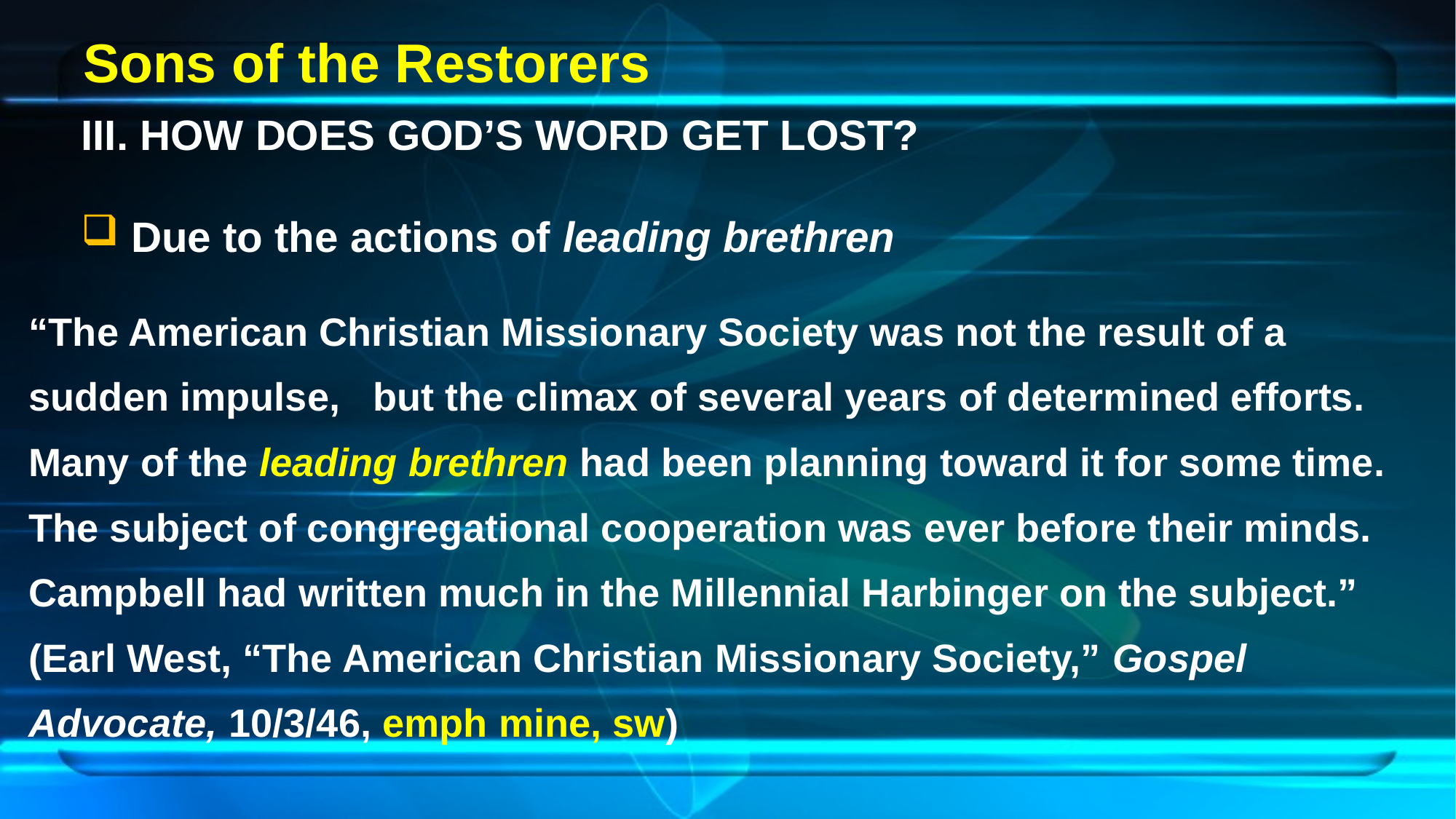

Sons of the Restorers
III. HOW DOES GOD’S WORD GET LOST?

 Due to the actions of leading brethren

“The American Christian Missionary Society was not the result of a sudden impulse,   but the climax of several years of determined efforts.   Many of the leading brethren had been planning toward it for some time.   The subject of congregational cooperation was ever before their minds.   Campbell had written much in the Millennial Harbinger on the subject.”   (Earl West, “The American Christian Missionary Society,” Gospel Advocate, 10/3/46, emph mine, sw)